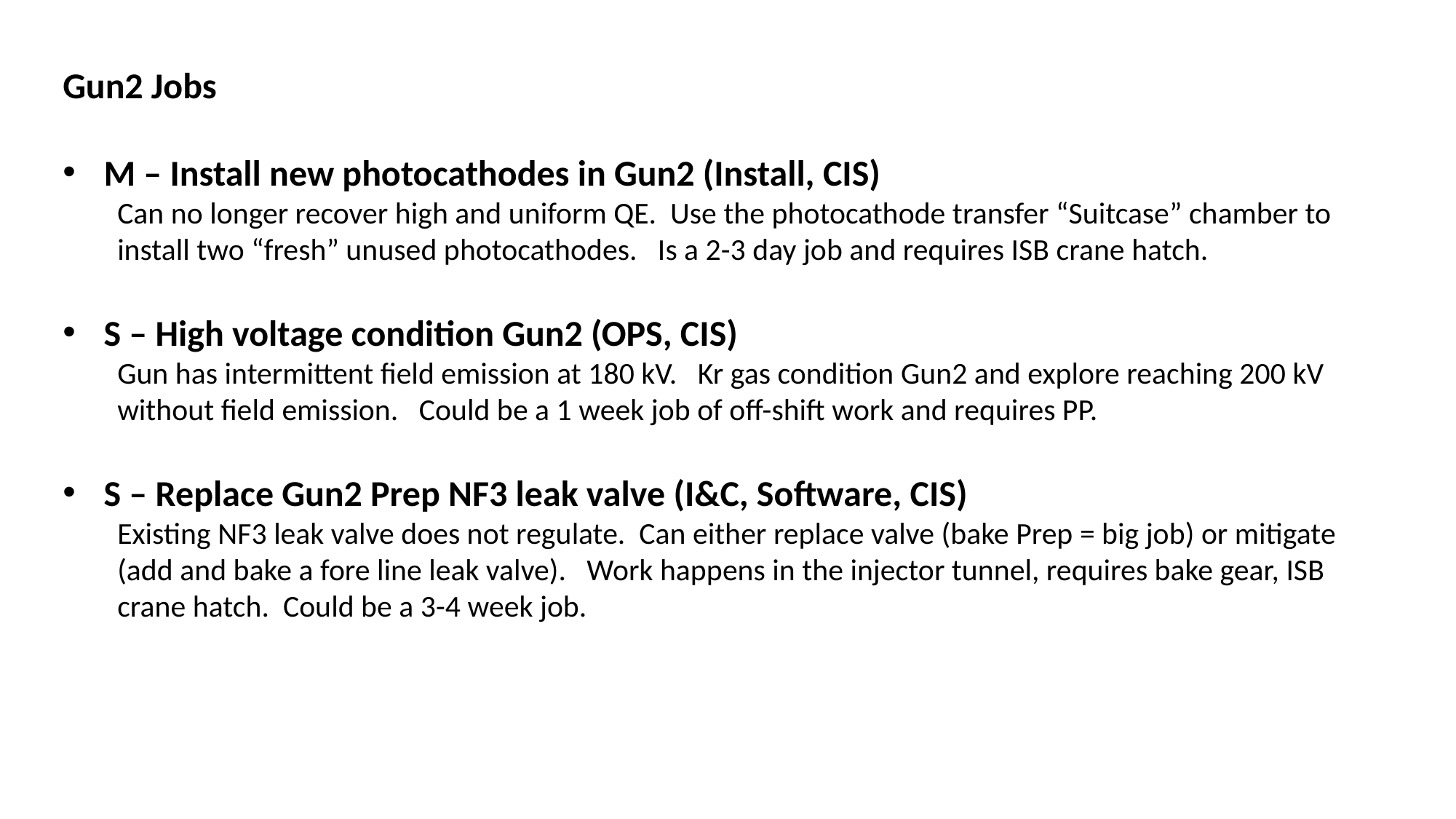

Gun2 Jobs

M – Install new photocathodes in Gun2 (Install, CIS)
Can no longer recover high and uniform QE.  Use the photocathode transfer “Suitcase” chamber to install two “fresh” unused photocathodes.   Is a 2-3 day job and requires ISB crane hatch.

S – High voltage condition Gun2 (OPS, CIS)
Gun has intermittent field emission at 180 kV.   Kr gas condition Gun2 and explore reaching 200 kV without field emission.   Could be a 1 week job of off-shift work and requires PP.

S – Replace Gun2 Prep NF3 leak valve (I&C, Software, CIS)
Existing NF3 leak valve does not regulate.  Can either replace valve (bake Prep = big job) or mitigate (add and bake a fore line leak valve).   Work happens in the injector tunnel, requires bake gear, ISB crane hatch.  Could be a 3-4 week job.